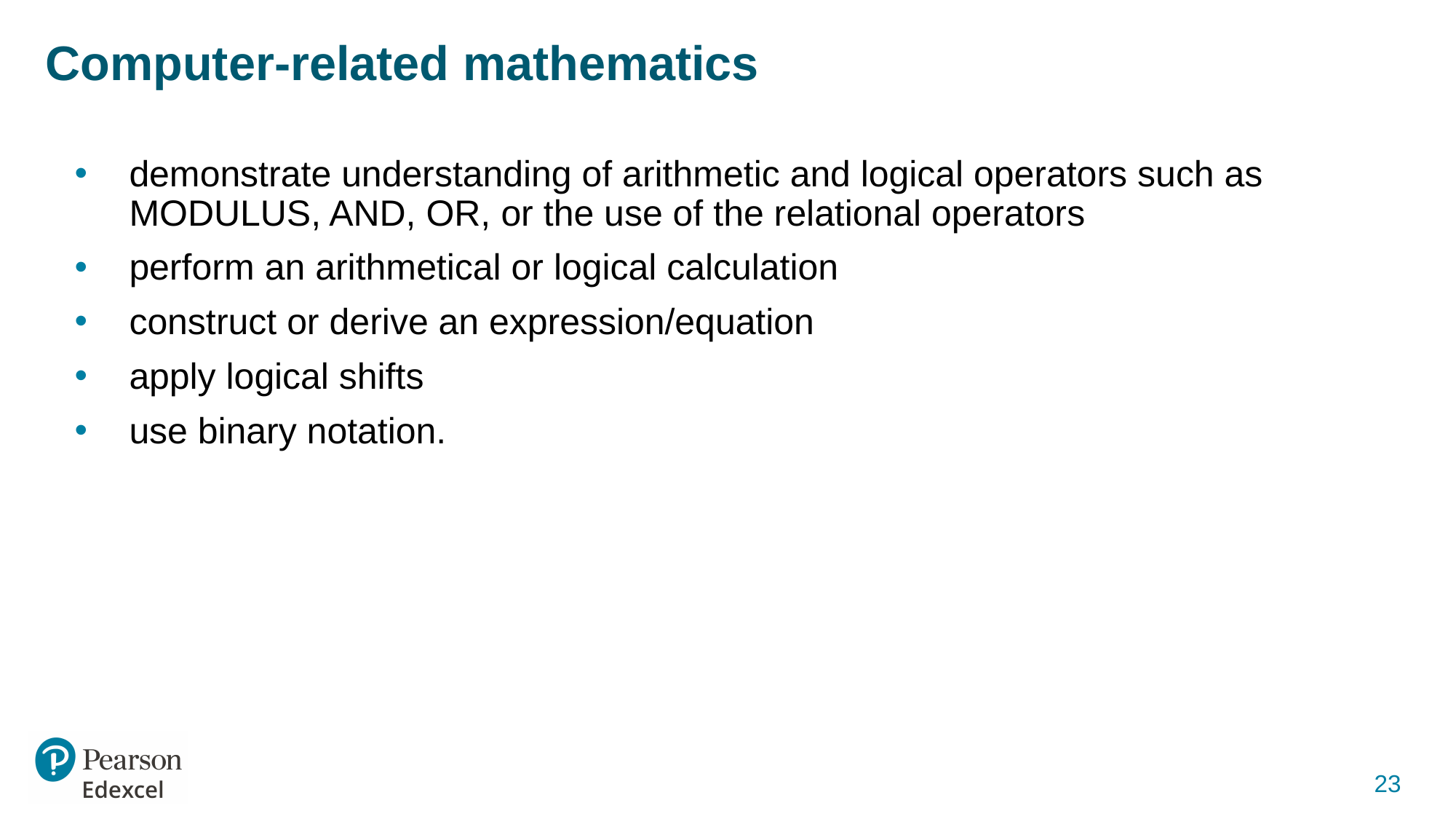

# Computer-related mathematics
demonstrate understanding of arithmetic and logical operators such as MODULUS, AND, OR, or the use of the relational operators
perform an arithmetical or logical calculation
construct or derive an expression/equation
apply logical shifts
use binary notation.